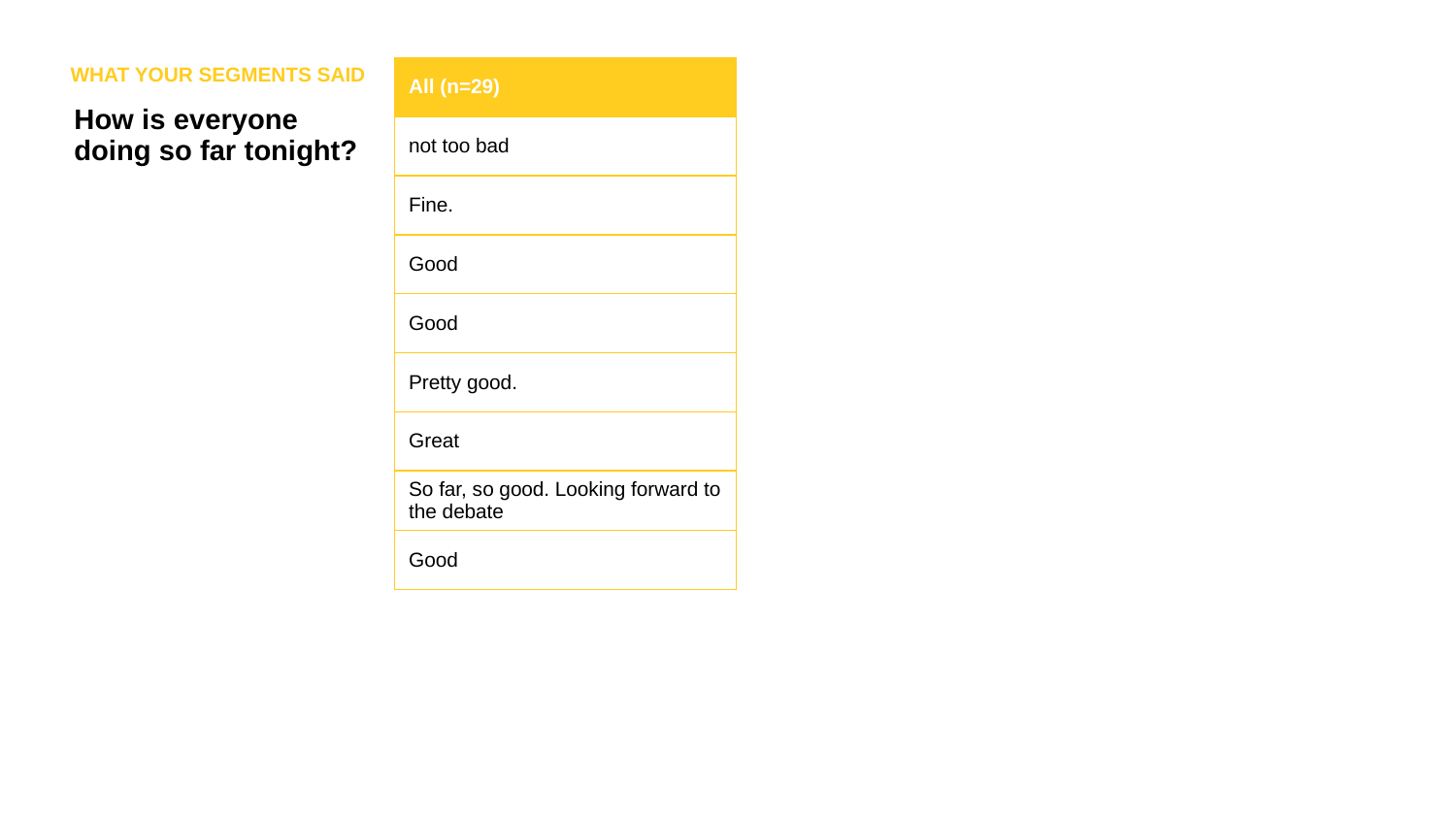

WHAT YOUR SEGMENTS SAID
| All (n=29) |
| --- |
| not too bad |
| Fine. |
| Good |
| Good |
| Pretty good. |
| Great |
| So far, so good. Looking forward to the debate |
| Good |
How is everyone doing so far tonight?